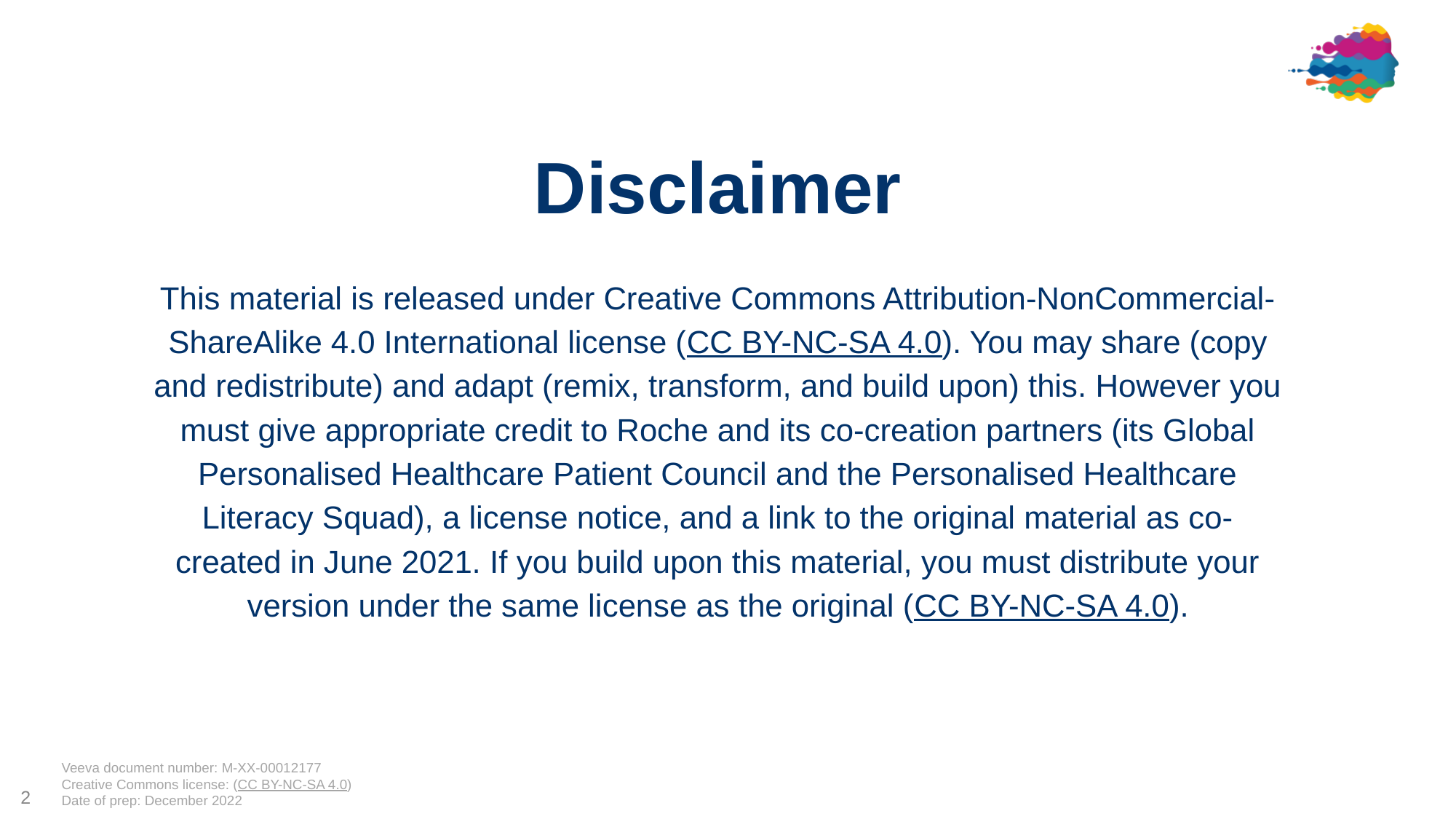

Disclaimer

This material is released under Creative Commons Attribution-NonCommercial-ShareAlike 4.0 International license (CC BY-NC-SA 4.0). You may share (copy and redistribute) and adapt (remix, transform, and build upon) this. However you must give appropriate credit to Roche and its co-creation partners (its Global Personalised Healthcare Patient Council and the Personalised Healthcare Literacy Squad), a license notice, and a link to the original material as co-created in June 2021. If you build upon this material, you must distribute your version under the same license as the original (CC BY-NC-SA 4.0).